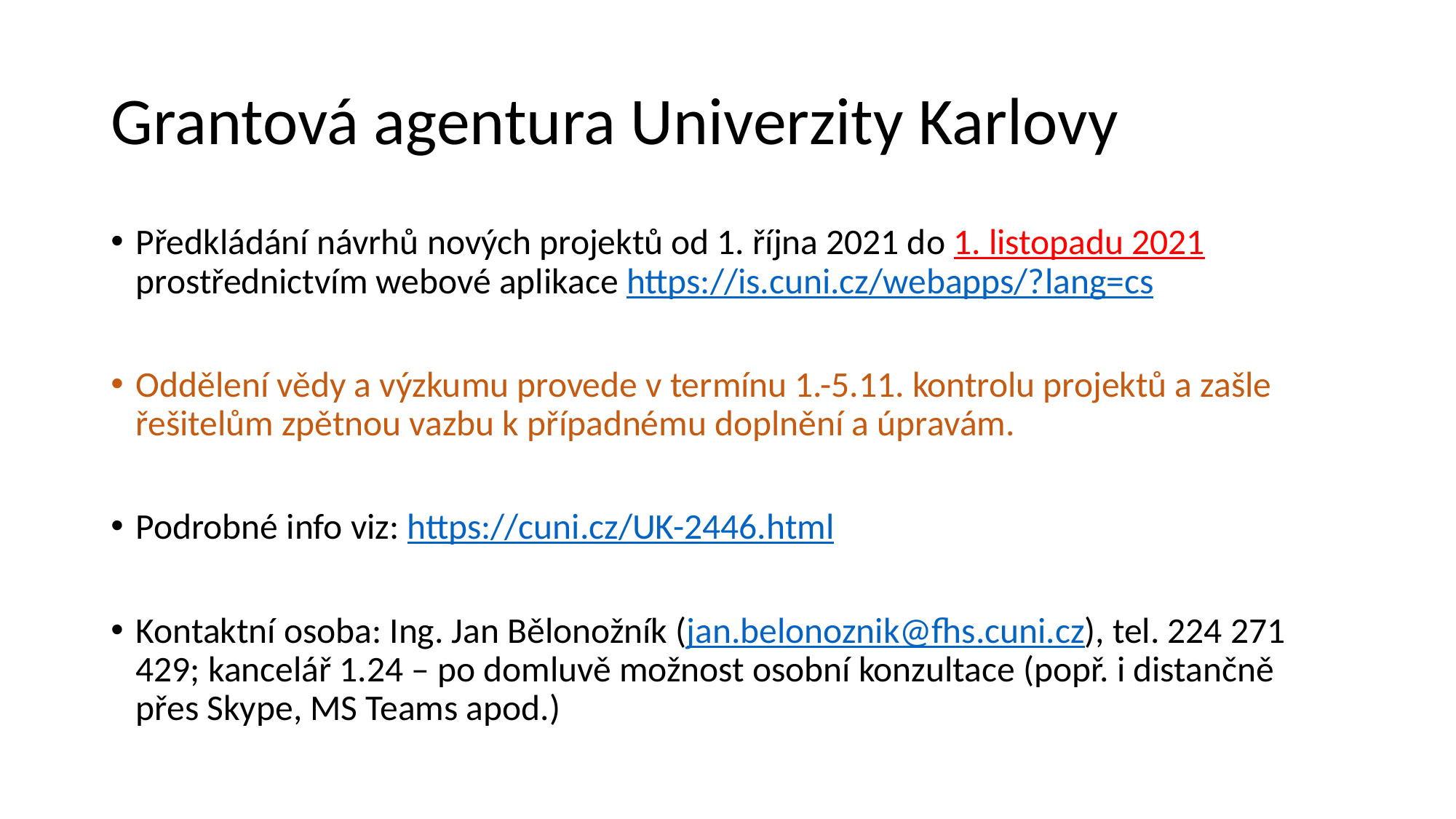

# Grantová agentura Univerzity Karlovy
Předkládání návrhů nových projektů od 1. října 2021 do 1. listopadu 2021 prostřednictvím webové aplikace https://is.cuni.cz/webapps/?lang=cs

Oddělení vědy a výzkumu provede v termínu 1.-5.11. kontrolu projektů a zašle řešitelům zpětnou vazbu k případnému doplnění a úpravám.

Podrobné info viz: https://cuni.cz/UK-2446.html

Kontaktní osoba: Ing. Jan Bělonožník (jan.belonoznik@fhs.cuni.cz), tel. 224 271 429; kancelář 1.24 – po domluvě možnost osobní konzultace (popř. i distančně přes Skype, MS Teams apod.)